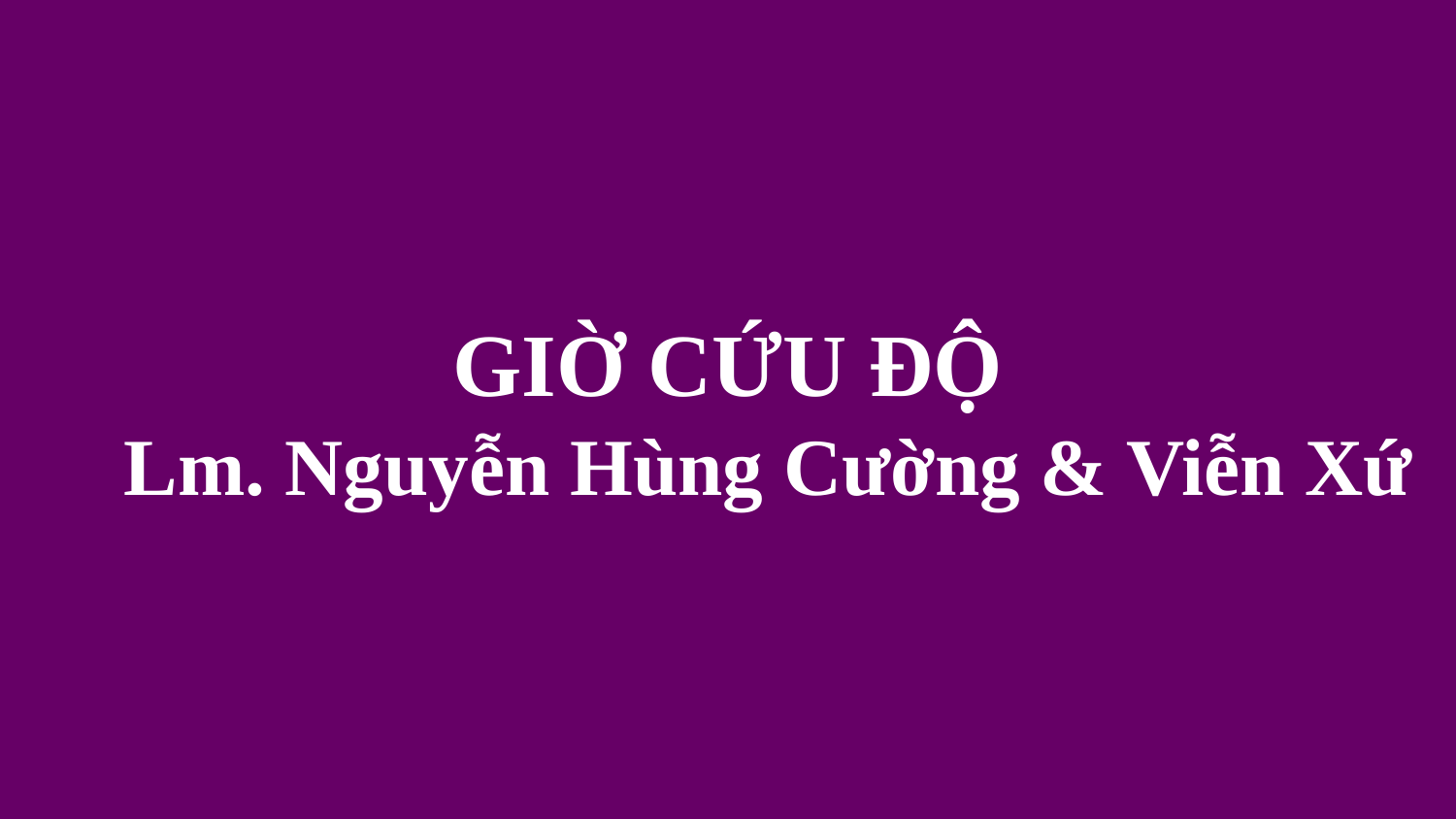

# GIỜ CỨU ĐỘ Lm. Nguyễn Hùng Cường & Viễn Xứ